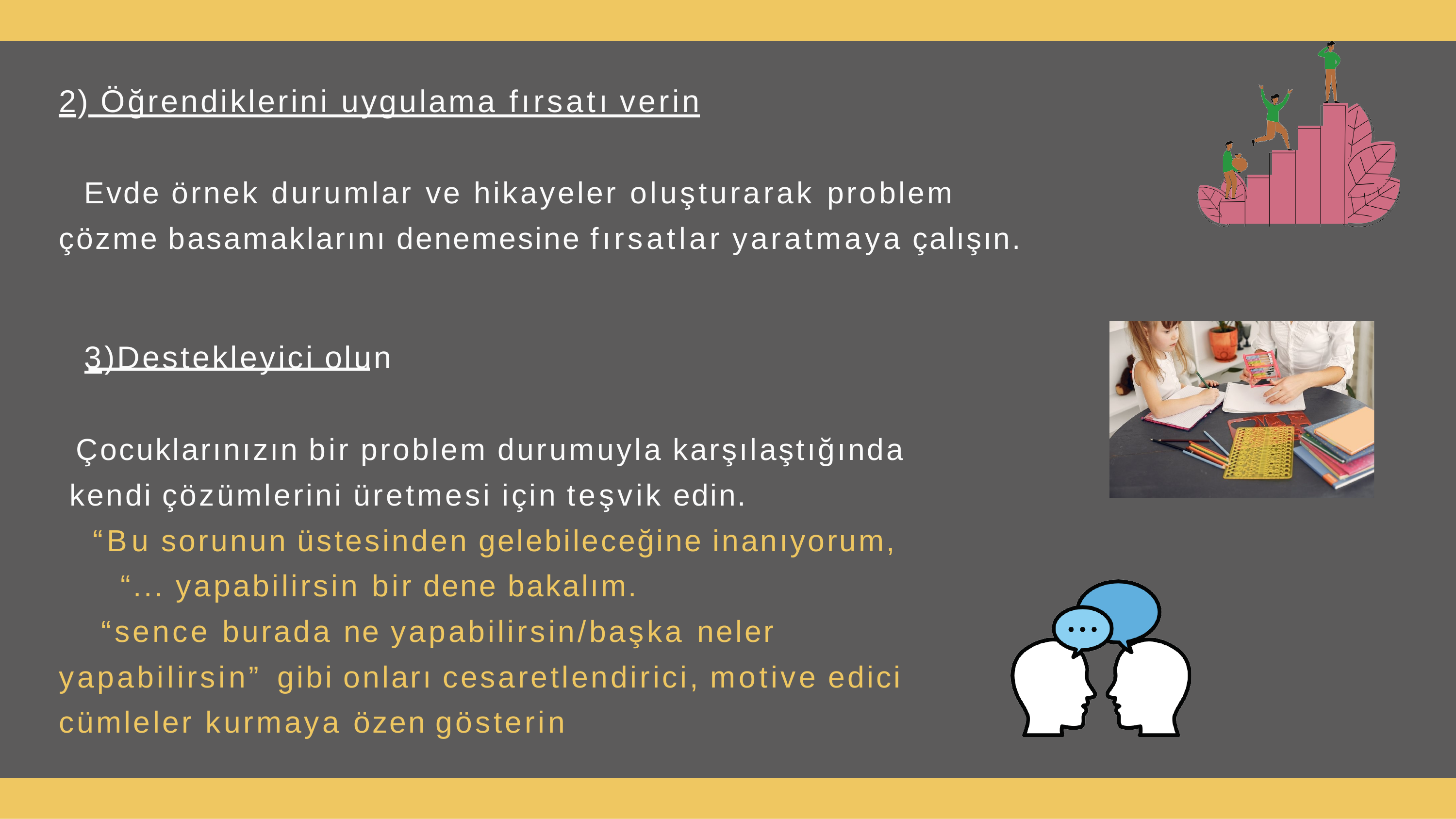

# 2) Öğrendiklerini uygulama fırsatı verin
Evde örnek durumlar ve hikayeler oluşturarak problem  çözme basamaklarını denemesine fırsatlar yaratmaya çalışın.

3)Destekleyici olun
Çocuklarınızın bir problem durumuyla karşılaştığında  kendi çözümlerini üretmesi için teşvik edin.
“Bu sorunun üstesinden gelebileceğine inanıyorum,  “... yapabilirsin bir dene bakalım.
“sence burada ne yapabilirsin/başka neler  yapabilirsin”	gibi onları cesaretlendirici, motive edici  cümleler kurmaya özen gösterin